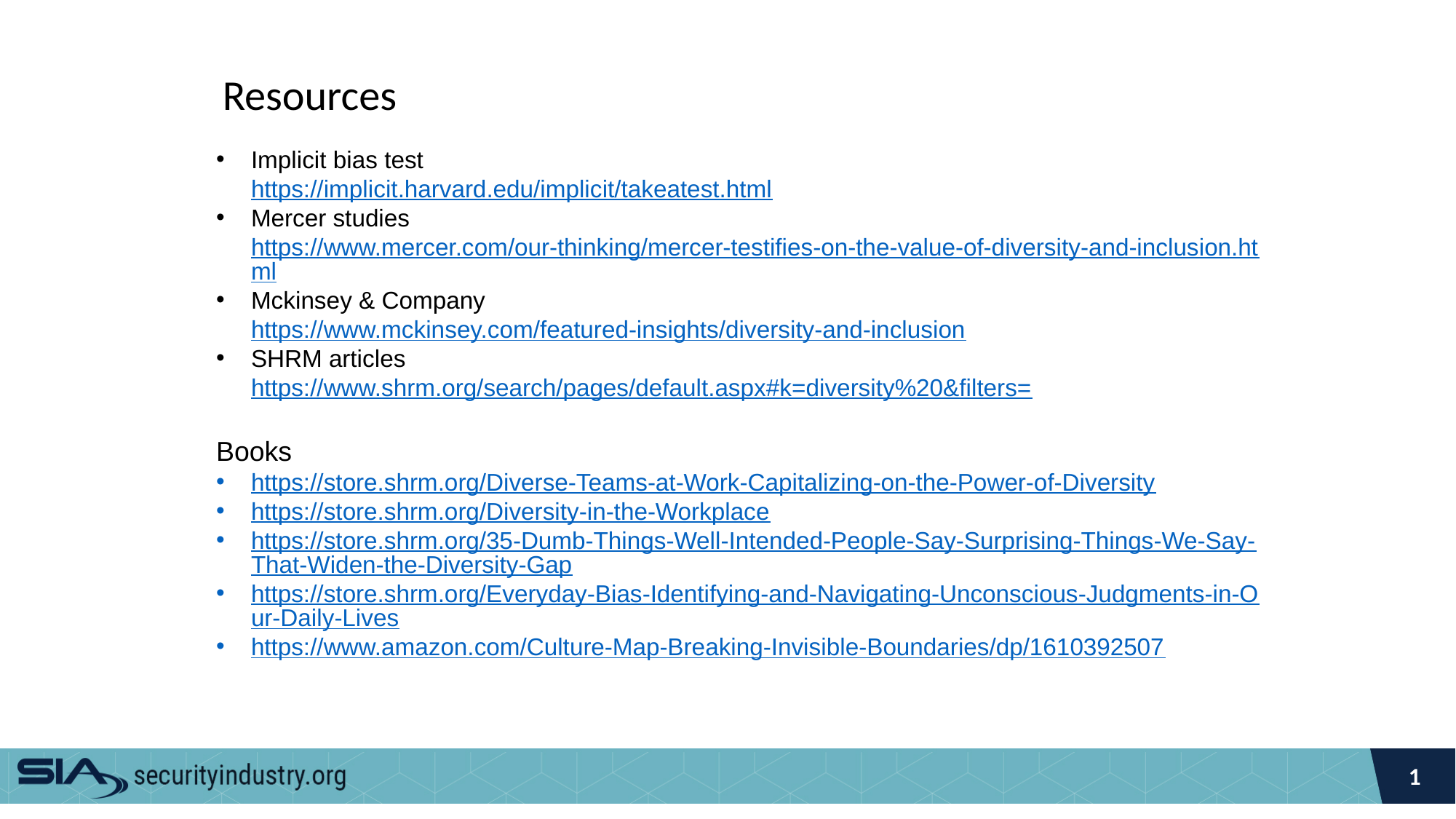

Resources
Implicit bias test
https://implicit.harvard.edu/implicit/takeatest.html
Mercer studies
https://www.mercer.com/our-thinking/mercer-testifies-on-the-value-of-diversity-and-inclusion.html
Mckinsey & Company
https://www.mckinsey.com/featured-insights/diversity-and-inclusion
SHRM articles
https://www.shrm.org/search/pages/default.aspx#k=diversity%20&filters=

Books
https://store.shrm.org/Diverse-Teams-at-Work-Capitalizing-on-the-Power-of-Diversity
https://store.shrm.org/Diversity-in-the-Workplace
https://store.shrm.org/35-Dumb-Things-Well-Intended-People-Say-Surprising-Things-We-Say-That-Widen-the-Diversity-Gap
https://store.shrm.org/Everyday-Bias-Identifying-and-Navigating-Unconscious-Judgments-in-Our-Daily-Lives
https://www.amazon.com/Culture-Map-Breaking-Invisible-Boundaries/dp/1610392507